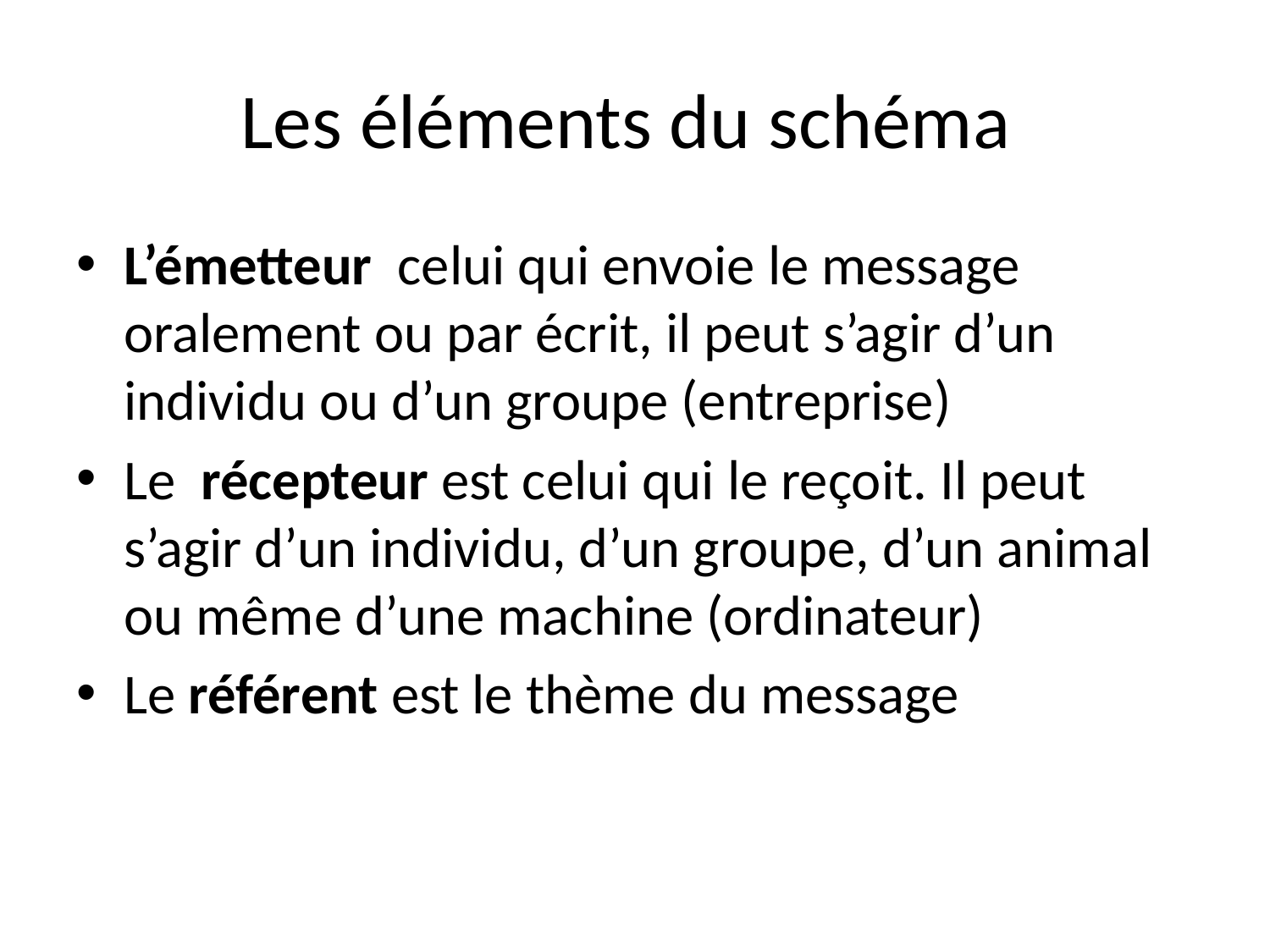

# Les éléments du schéma
L’émetteur  celui qui envoie le message oralement ou par écrit, il peut s’agir d’un individu ou d’un groupe (entreprise)
Le  récepteur est celui qui le reçoit. Il peut s’agir d’un individu, d’un groupe, d’un animal ou même d’une machine (ordinateur)
Le référent est le thème du message